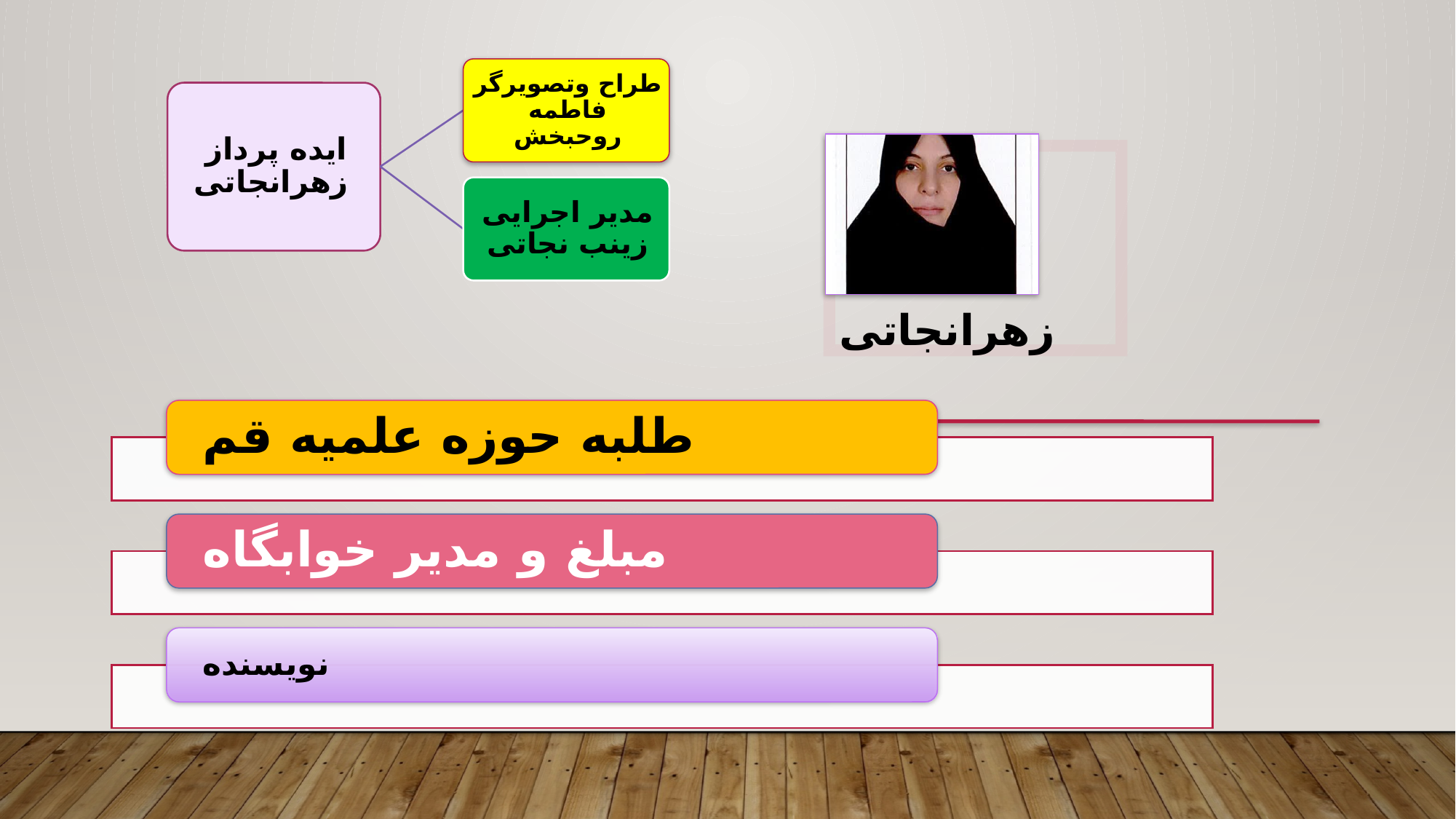

ایده پرداز زهرانجاتی

طراح وتصویرگر فاطمه روحبخش

مدیر اجرایی زینب نجاتی
زهرانجاتی
طلبه حوزه علمیه قم
مبلغ و مدیر خوابگاه
نویسنده